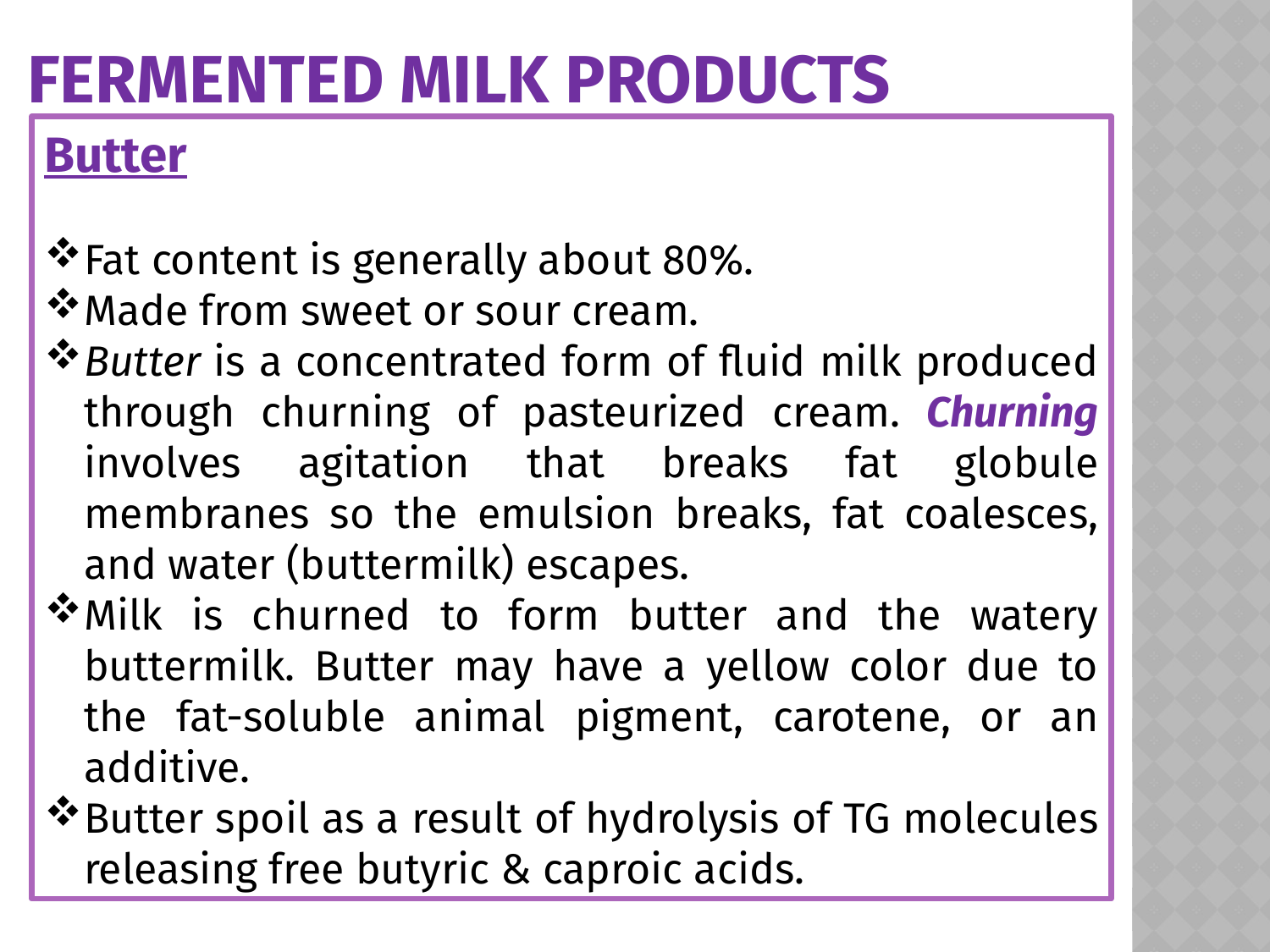

# Fermented milk products
Butter

Fat content is generally about 80%.
Made from sweet or sour cream.
Butter is a concentrated form of fluid milk produced through churning of pasteurized cream. Churning involves agitation that breaks fat globule membranes so the emulsion breaks, fat coalesces, and water (buttermilk) escapes.
Milk is churned to form butter and the watery buttermilk. Butter may have a yellow color due to the fat-soluble animal pigment, carotene, or an additive.
Butter spoil as a result of hydrolysis of TG molecules releasing free butyric & caproic acids.